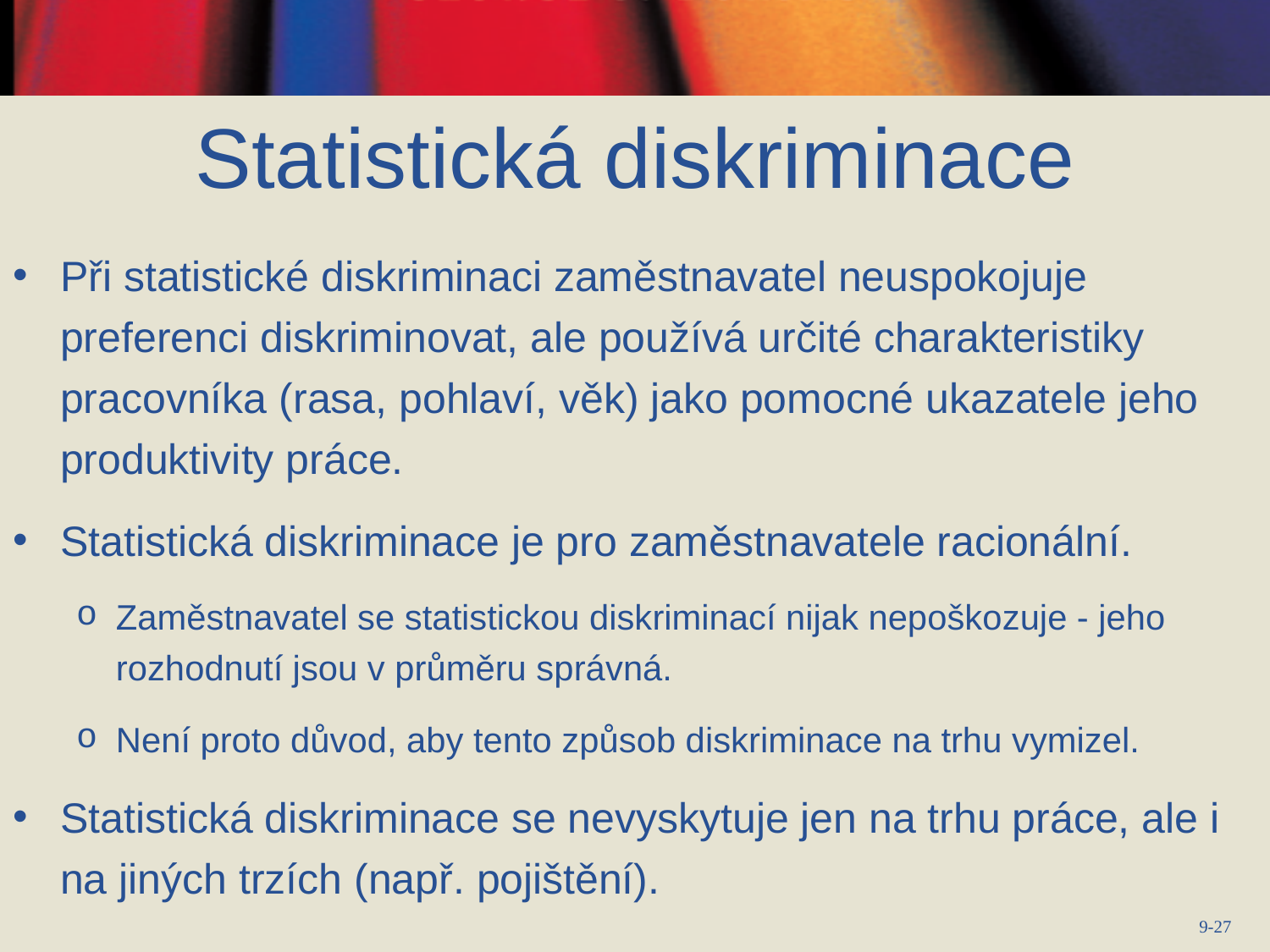

Statistická diskriminace
Při statistické diskriminaci zaměstnavatel neuspokojuje preferenci diskriminovat, ale používá určité charakteristiky pracovníka (rasa, pohlaví, věk) jako pomocné ukazatele jeho produktivity práce.
Statistická diskriminace je pro zaměstnavatele racionální.
Zaměstnavatel se statistickou diskriminací nijak nepoškozuje - jeho rozhodnutí jsou v průměru správná.
Není proto důvod, aby tento způsob diskriminace na trhu vymizel.
Statistická diskriminace se nevyskytuje jen na trhu práce, ale i na jiných trzích (např. pojištění).